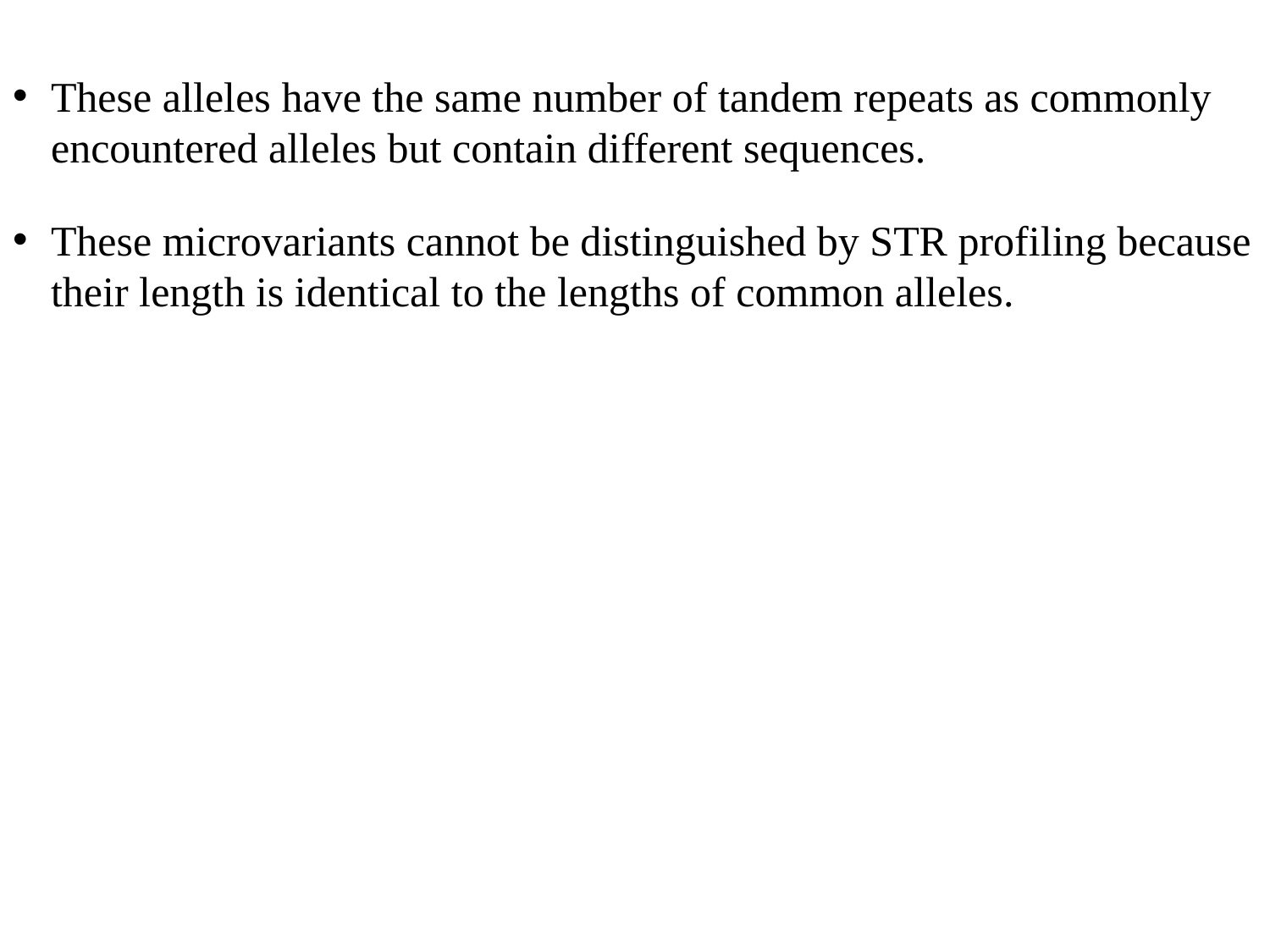

These alleles have the same number of tandem repeats as commonly encountered alleles but contain different sequences.
These microvariants cannot be distinguished by STR profiling because their length is identical to the lengths of common alleles.